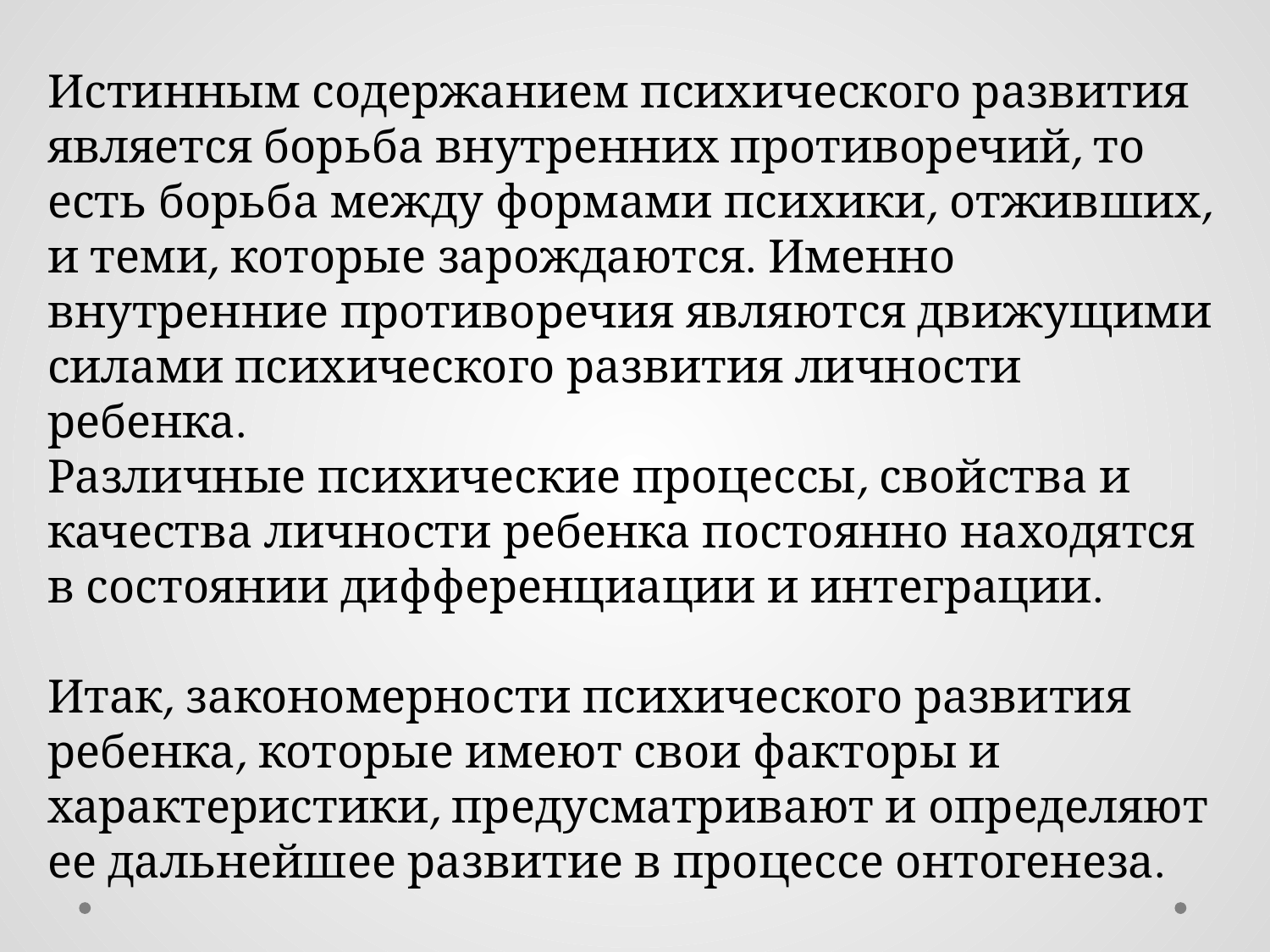

Истинным содержанием психического развития является борьба внутренних противоречий, то есть борьба между формами психики, отживших, и теми, которые зарождаются. Именно внутренние противоречия являются движущими силами психического развития личности ребенка.
Различные психические процессы, свойства и качества личности ребенка постоянно находятся в состоянии дифференциации и интеграции.

Итак, закономерности психического развития ребенка, которые имеют свои факторы и характеристики, предусматривают и определяют ее дальнейшее развитие в процессе онтогенеза.